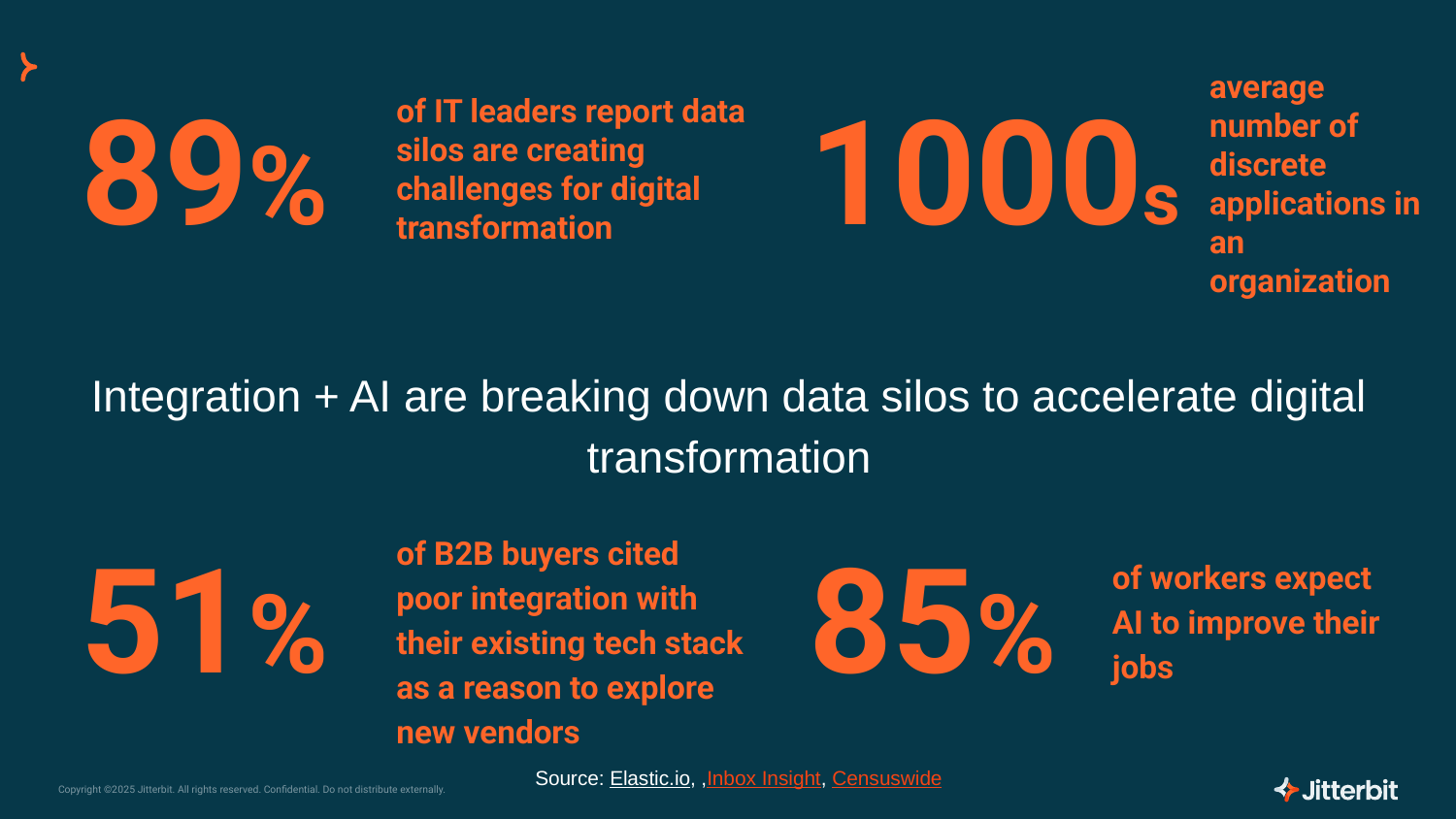

average number of discrete applications in an organization
89%
1000s
of IT leaders report data silos are creating challenges for digital transformation
Integration + AI are breaking down data silos to accelerate digital transformation
51%
of B2B buyers cited poor integration with their existing tech stack as a reason to explore new vendors
85%
of workers expect AI to improve their jobs
Source: Elastic.io, ,Inbox Insight, Censuswide